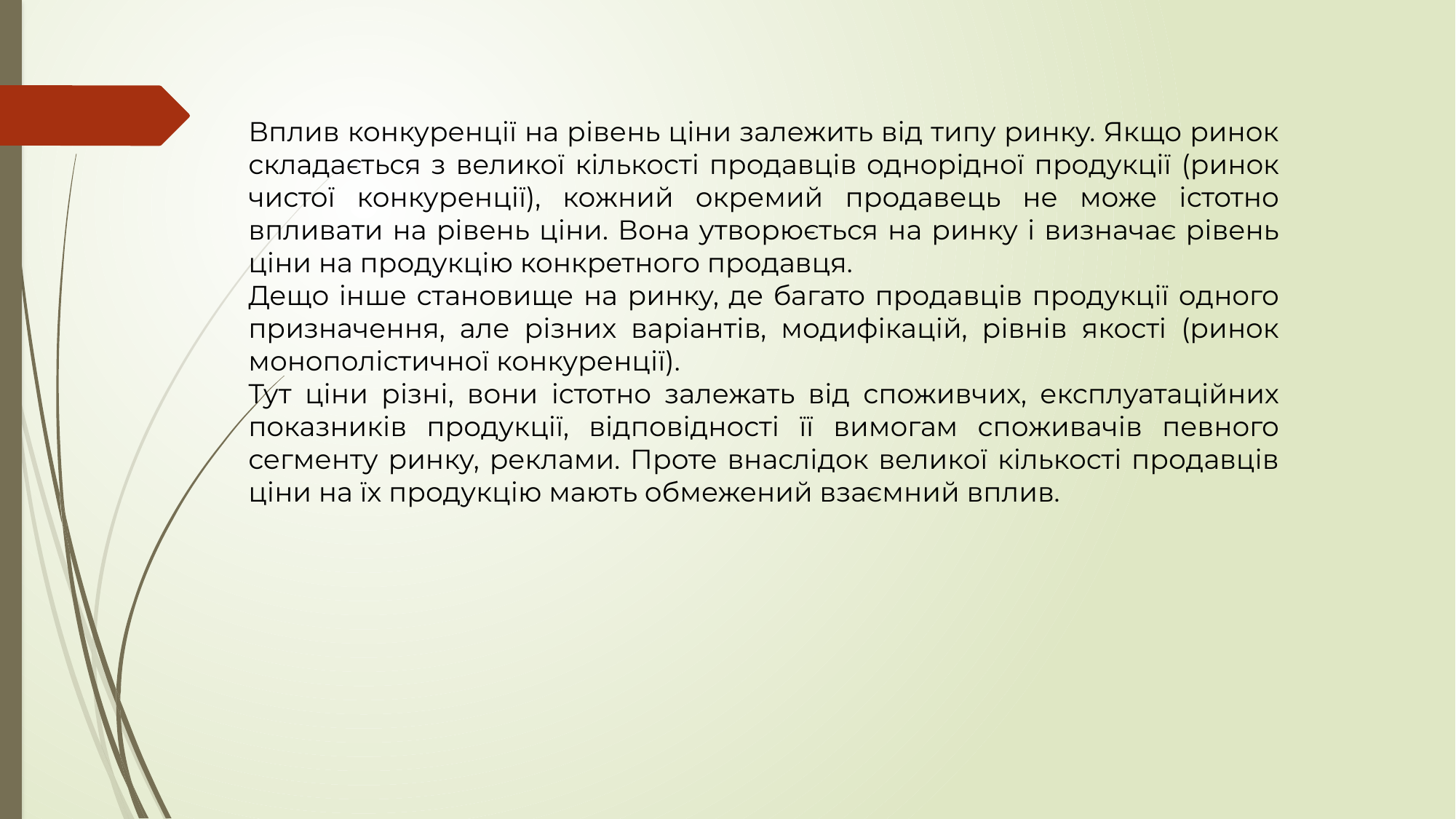

Вплив конкуренції на рівень ціни залежить від типу ринку. Якщо ринок складається з великої кількості продавців однорідної продукції (ринок чистої конкуренції), кожний окремий продавець не може істотно впливати на рівень ціни. Вона утворюється на ринку і визначає рівень ціни на продукцію конкретного продавця.
Дещо інше становище на ринку, де багато продавців продукції одного призначення, але різних варіантів, модифікацій, рівнів якості (ринок монополістичної конкуренції).
Тут ціни різні, вони істотно залежать від споживчих, експлуатаційних показників продукції, відповідності її вимогам споживачів певного сегменту ринку, реклами. Проте внаслідок великої кількості продавців ціни на їх продукцію мають обмежений взаємний вплив.